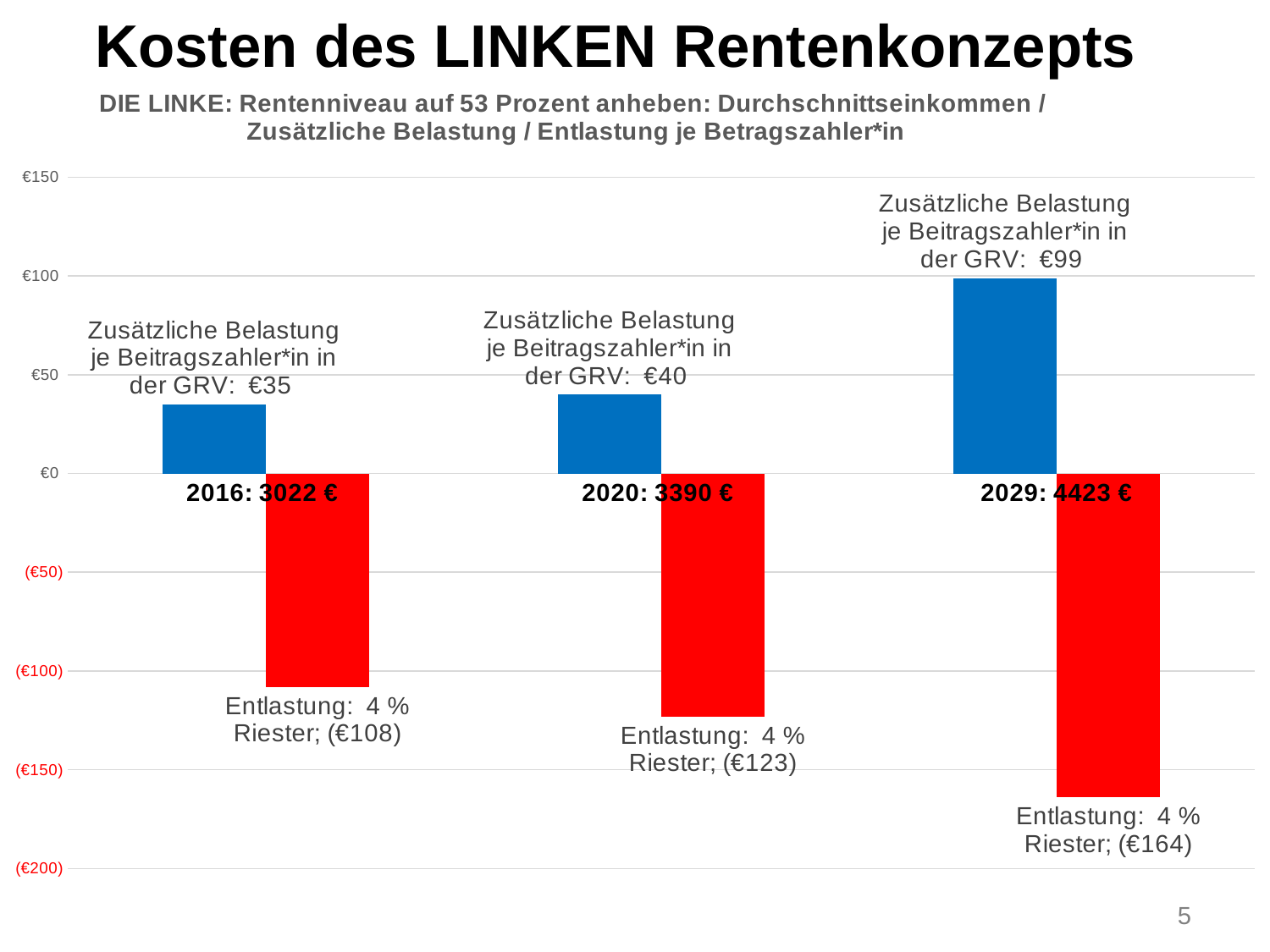

# Kosten des LINKEN Rentenkonzepts

### Chart: DIE LINKE: Rentenniveau auf 53 Prozent anheben: Durchschnittseinkommen /
Zusätzliche Belastung / Entlastung je Betragszahler*in

| Category | Zusätzliche Belastung je Beitragszahler*in in der GRV:  | Entlastung:  4 % Riester |
|---|---|---|
| 2016: 3022 €  | 35.0 | -108.0 |
| 2020: 3390 €  | 40.0 | -123.0 |
| 2029: 4423 € | 99.0 | -164.0 |
5